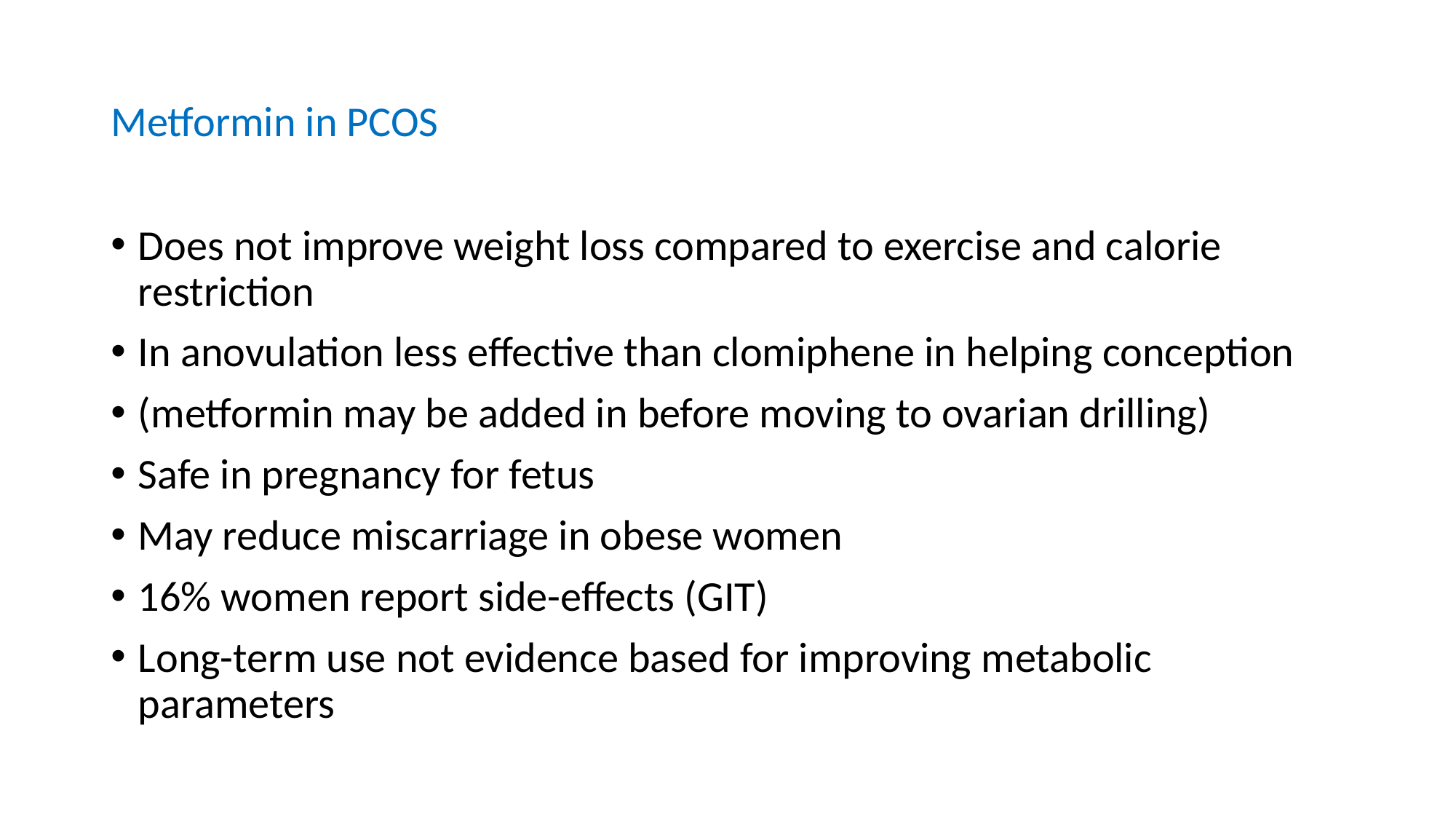

# Metformin in PCOS
Does not improve weight loss compared to exercise and calorie restriction
In anovulation less effective than clomiphene in helping conception
(metformin may be added in before moving to ovarian drilling)
Safe in pregnancy for fetus
May reduce miscarriage in obese women
16% women report side-effects (GIT)
Long-term use not evidence based for improving metabolic parameters